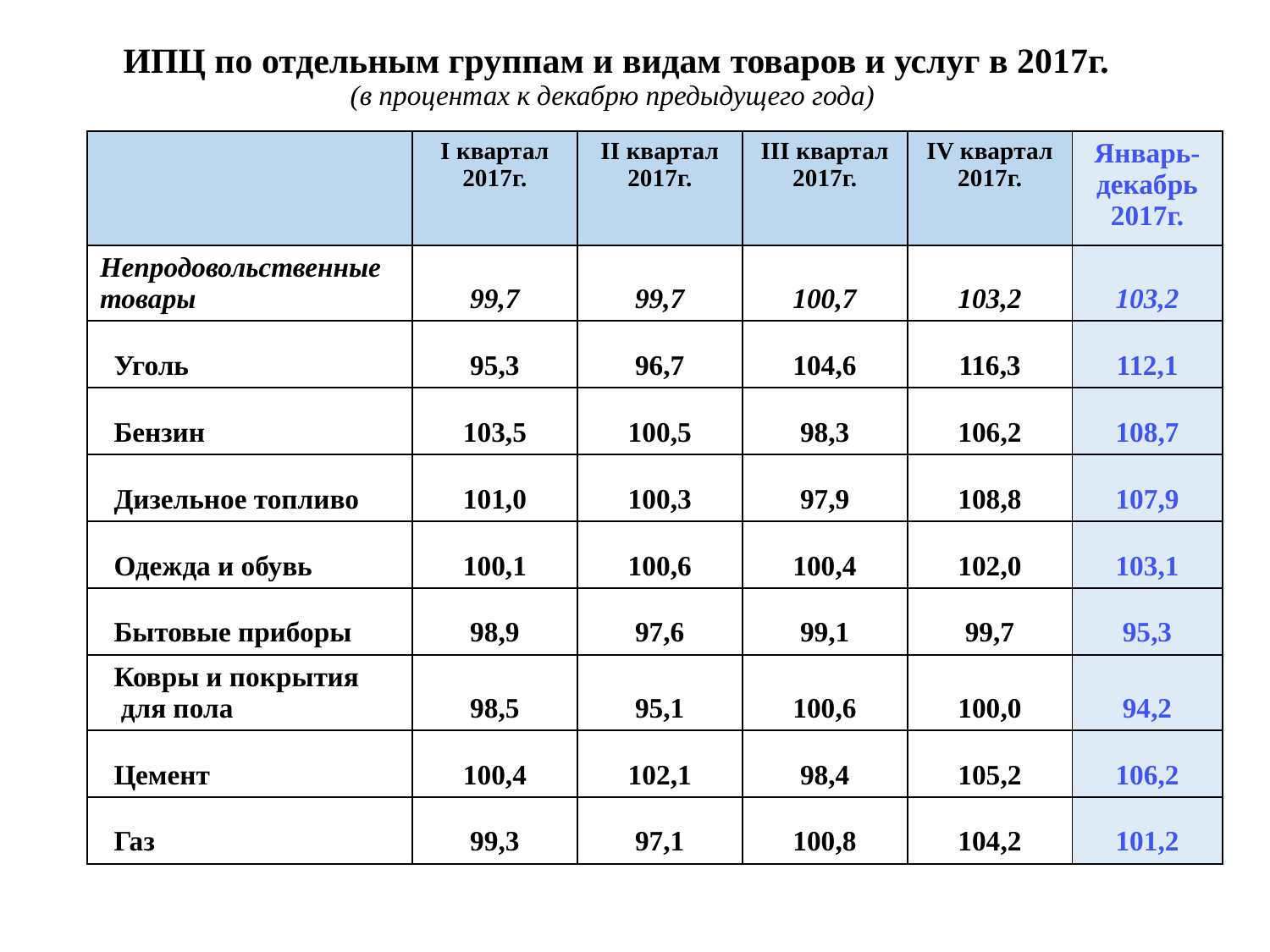

# ИПЦ по отдельным группам и видам товаров и услуг в 2017г. (в процентах к декабрю предыдущего года)
|  | I квартал 2017г. | II квартал 2017г. | III квартал 2017г. | IV квартал 2017г. | Январь-декабрь 2017г. |
| --- | --- | --- | --- | --- | --- |
| Непродовольственные товары | 99,7 | 99,7 | 100,7 | 103,2 | 103,2 |
| Уголь | 95,3 | 96,7 | 104,6 | 116,3 | 112,1 |
| Бензин | 103,5 | 100,5 | 98,3 | 106,2 | 108,7 |
| Дизельное топливо | 101,0 | 100,3 | 97,9 | 108,8 | 107,9 |
| Одежда и обувь | 100,1 | 100,6 | 100,4 | 102,0 | 103,1 |
| Бытовые приборы | 98,9 | 97,6 | 99,1 | 99,7 | 95,3 |
| Ковры и покрытия для пола | 98,5 | 95,1 | 100,6 | 100,0 | 94,2 |
| Цемент | 100,4 | 102,1 | 98,4 | 105,2 | 106,2 |
| Газ | 99,3 | 97,1 | 100,8 | 104,2 | 101,2 |